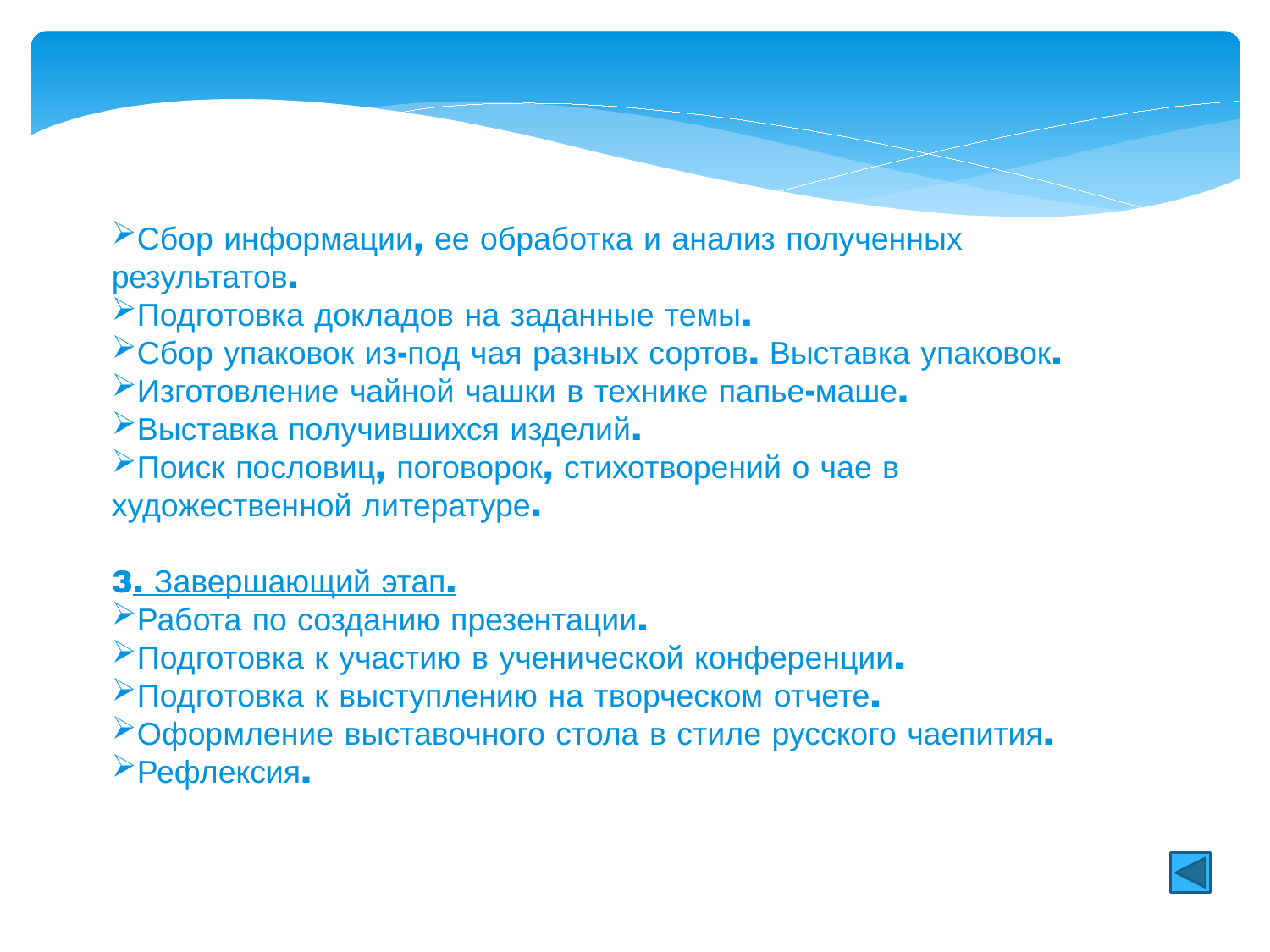

Сбор информации, ее обработка и анализ полученных результатов.
Подготовка докладов на заданные темы.
Сбор упаковок из-под чая разных сортов. Выставка упаковок.
Изготовление чайной чашки в технике папье-маше.
Выставка получившихся изделий.
Поиск пословиц, поговорок, стихотворений о чае в художественной литературе.

3. Завершающий этап.
Работа по созданию презентации.
Подготовка к участию в ученической конференции.
Подготовка к выступлению на творческом отчете.
Оформление выставочного стола в стиле русского чаепития.
Рефлексия.